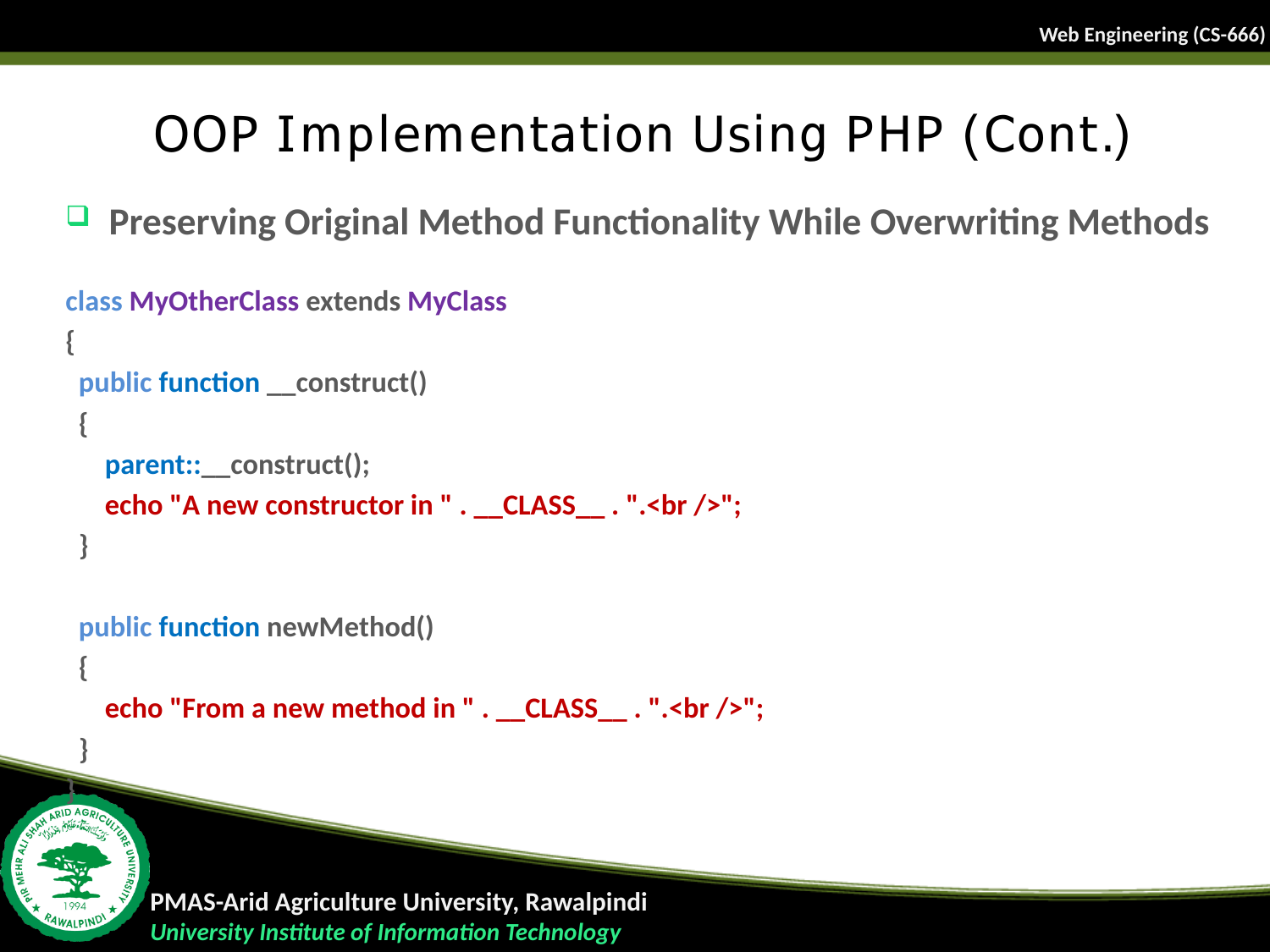

# OOP Implementation Using PHP (Cont.)
Preserving Original Method Functionality While Overwriting Methods

class MyOtherClass extends MyClass
{
  public function __construct()
  {
      parent::__construct();
      echo "A new constructor in " . __CLASS__ . ".<br />";
  }

  public function newMethod()
  {
      echo "From a new method in " . __CLASS__ . ".<br />";
  }
}